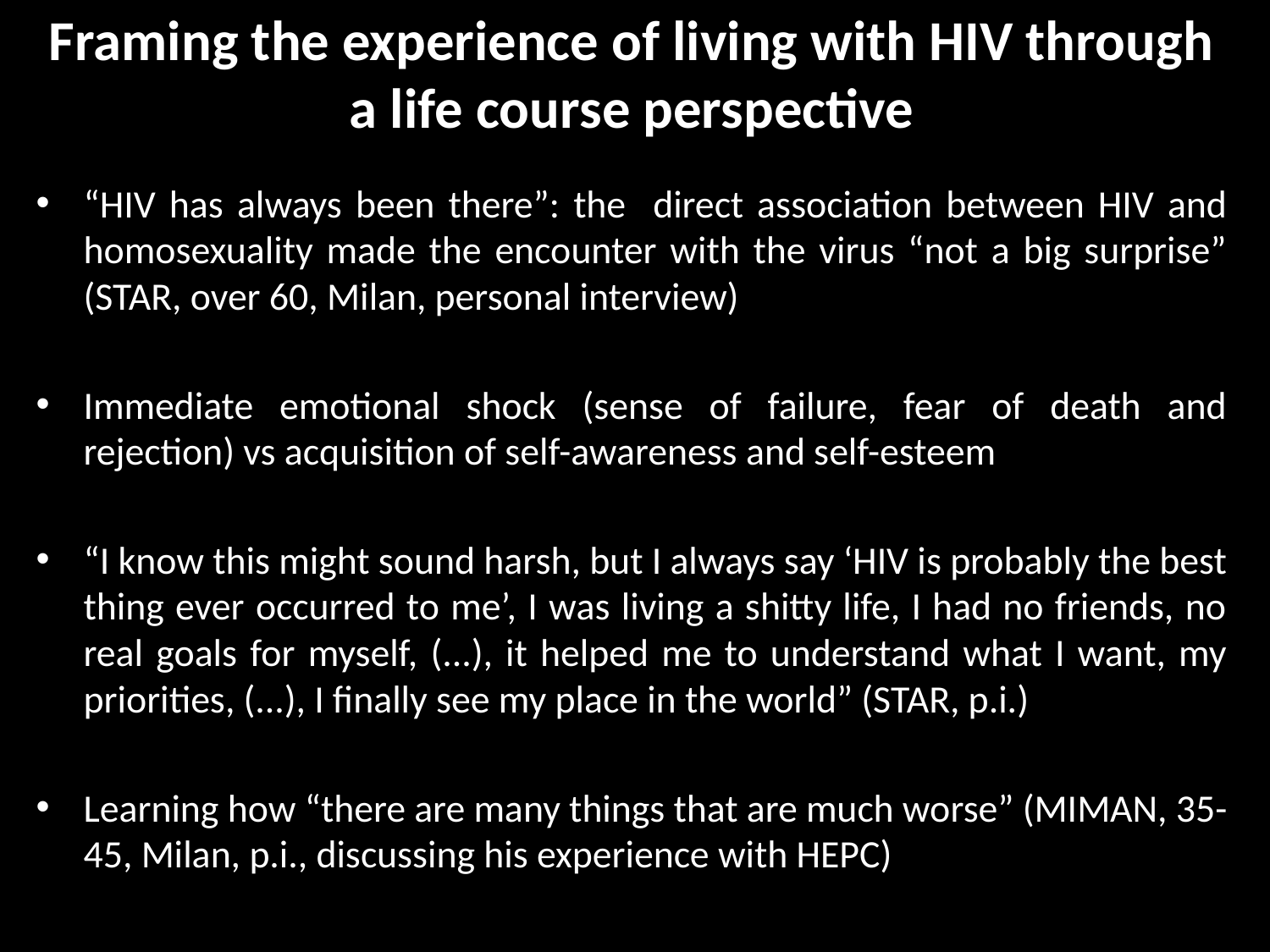

# Framing the experience of living with HIV through a life course perspective
“HIV has always been there”: the  direct association between HIV and homosexuality made the encounter with the virus “not a big surprise” (STAR, over 60, Milan, personal interview)

Immediate emotional shock (sense of failure, fear of death and rejection) vs acquisition of self-awareness and self-esteem

“I know this might sound harsh, but I always say ‘HIV is probably the best thing ever occurred to me’, I was living a shitty life, I had no friends, no real goals for myself, (...), it helped me to understand what I want, my priorities, (...), I finally see my place in the world” (STAR, p.i.)

Learning how “there are many things that are much worse” (MIMAN, 35-45, Milan, p.i., discussing his experience with HEPC)